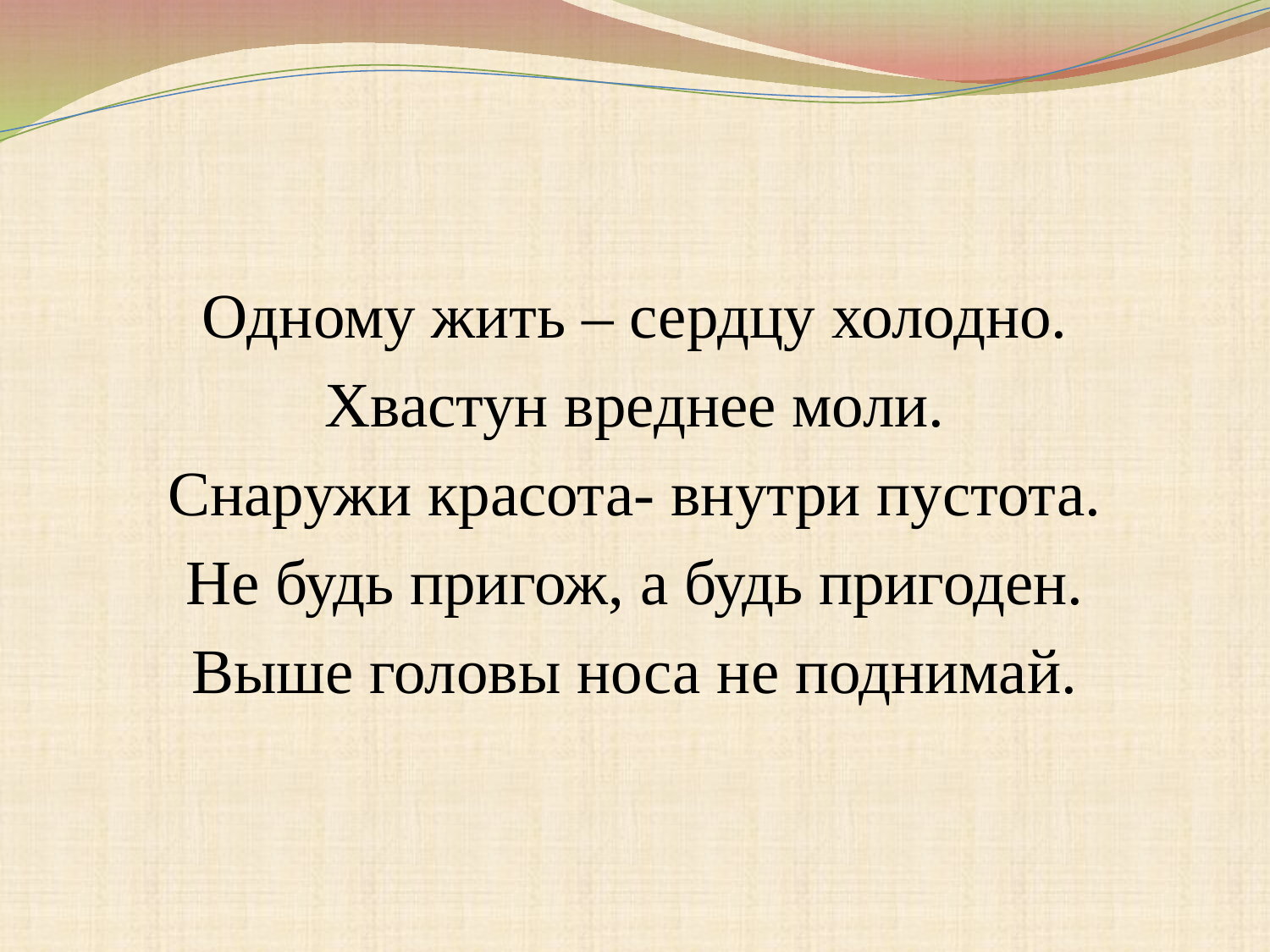

#
Одному жить – сердцу холодно.
Хвастун вреднее моли.
Снаружи красота- внутри пустота.
Не будь пригож, а будь пригоден.
Выше головы носа не поднимай.